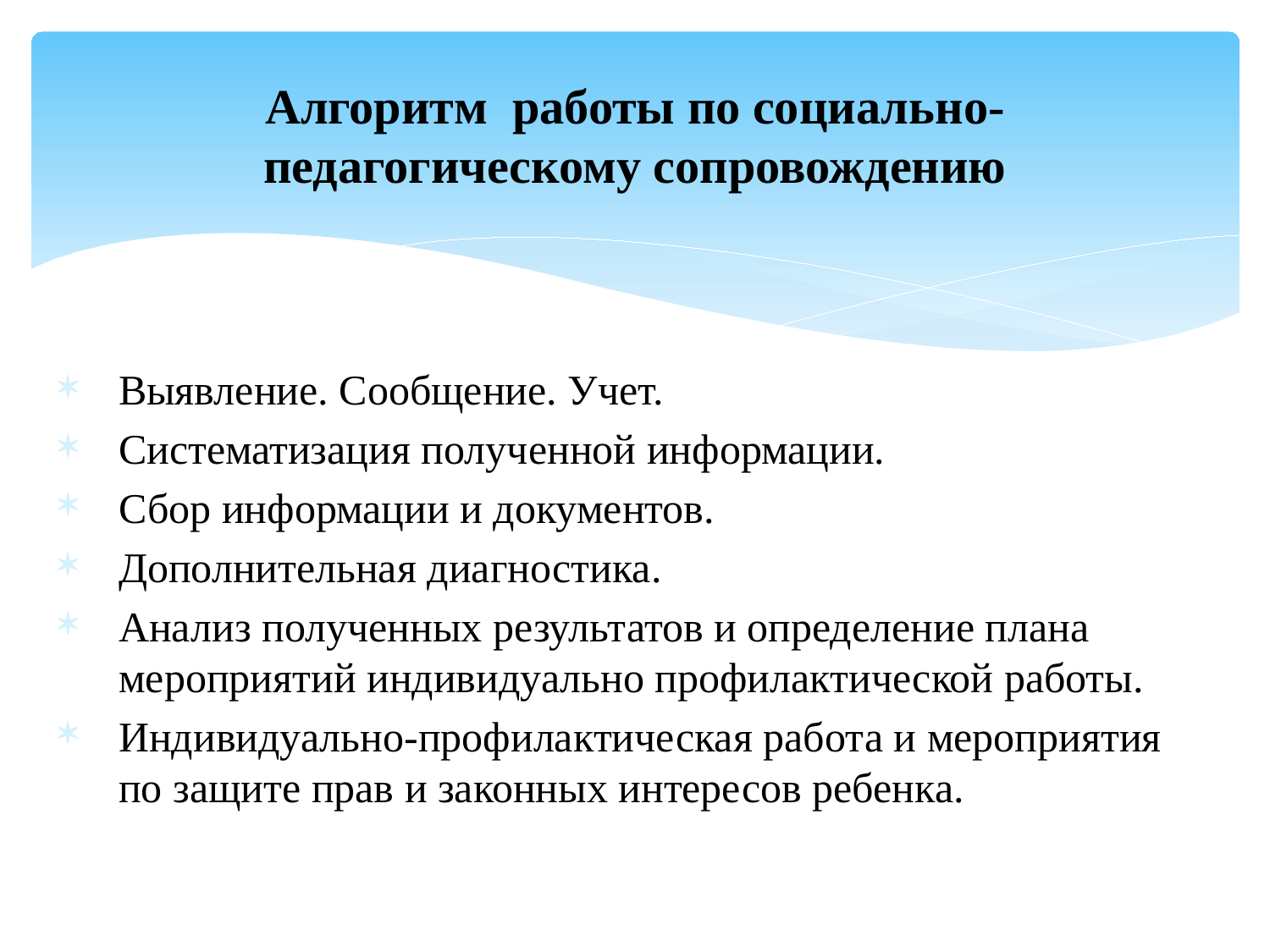

# Алгоритм  работы по социально-педагогическому сопровождению
Выявление. Сообщение. Учет.
Систематизация полученной информации.
Сбор информации и документов.
Дополнительная диагностика.
Анализ полученных результатов и определение плана мероприятий индивидуально профилактической работы.
Индивидуально-профилактическая работа и мероприятия по защите прав и законных интересов ребенка.